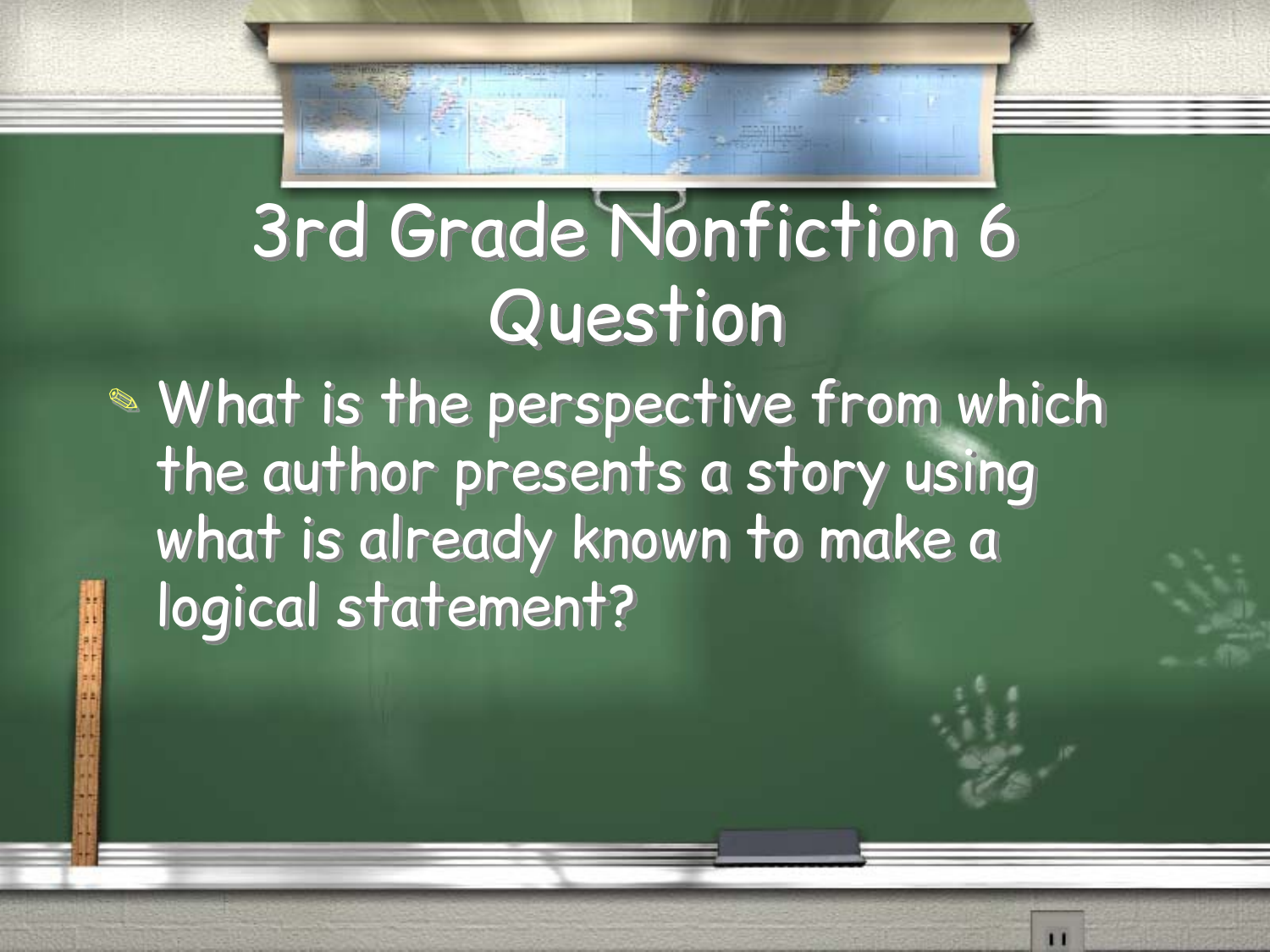

# 3rd Grade Nonfiction 6 Question
What is the perspective from which the author presents a story using what is already known to make a logical statement?